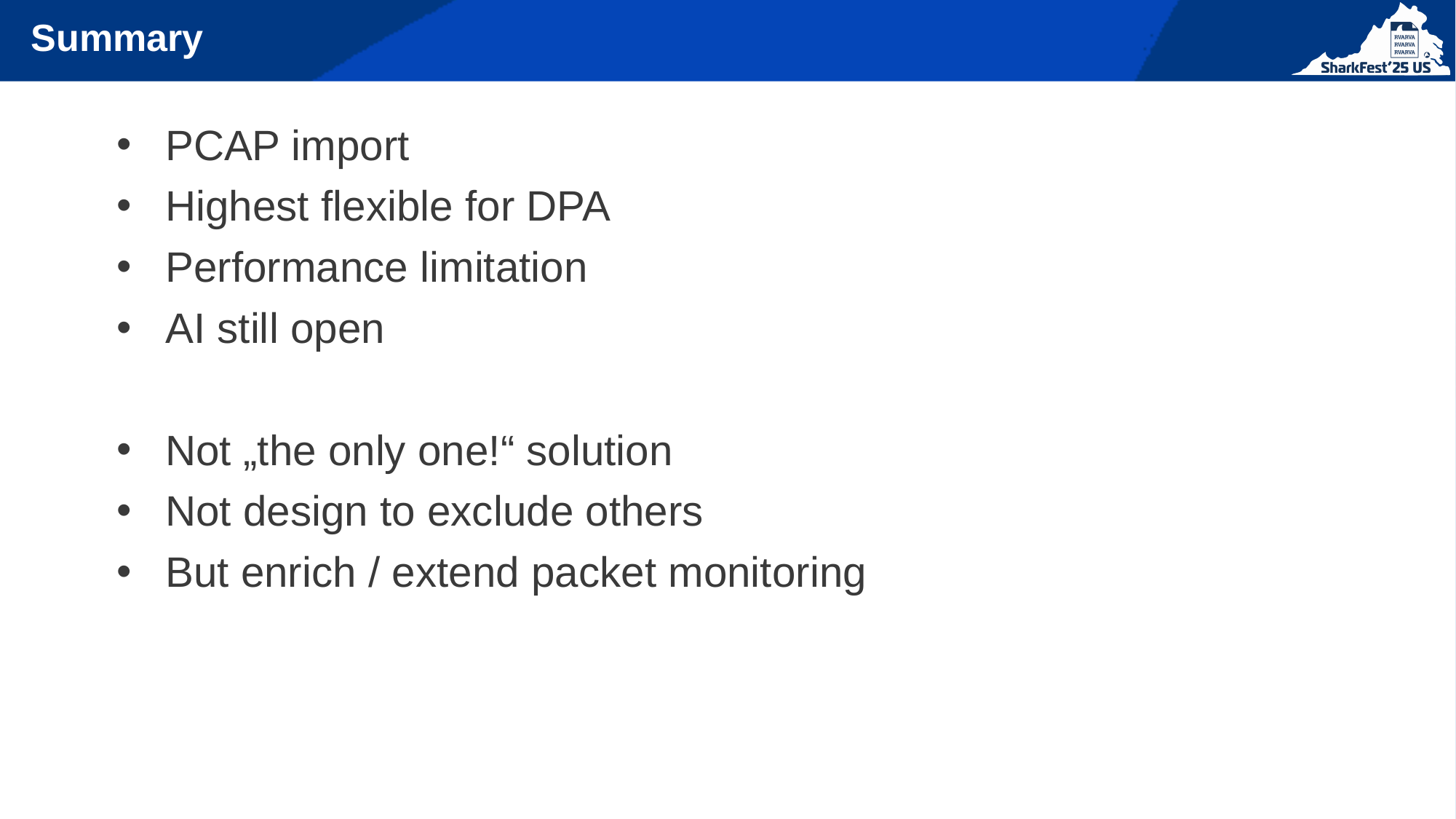

# Summary
PCAP import
Highest flexible for DPA
Performance limitation
AI still open

Not „the only one!“ solution
Not design to exclude others
But enrich / extend packet monitoring